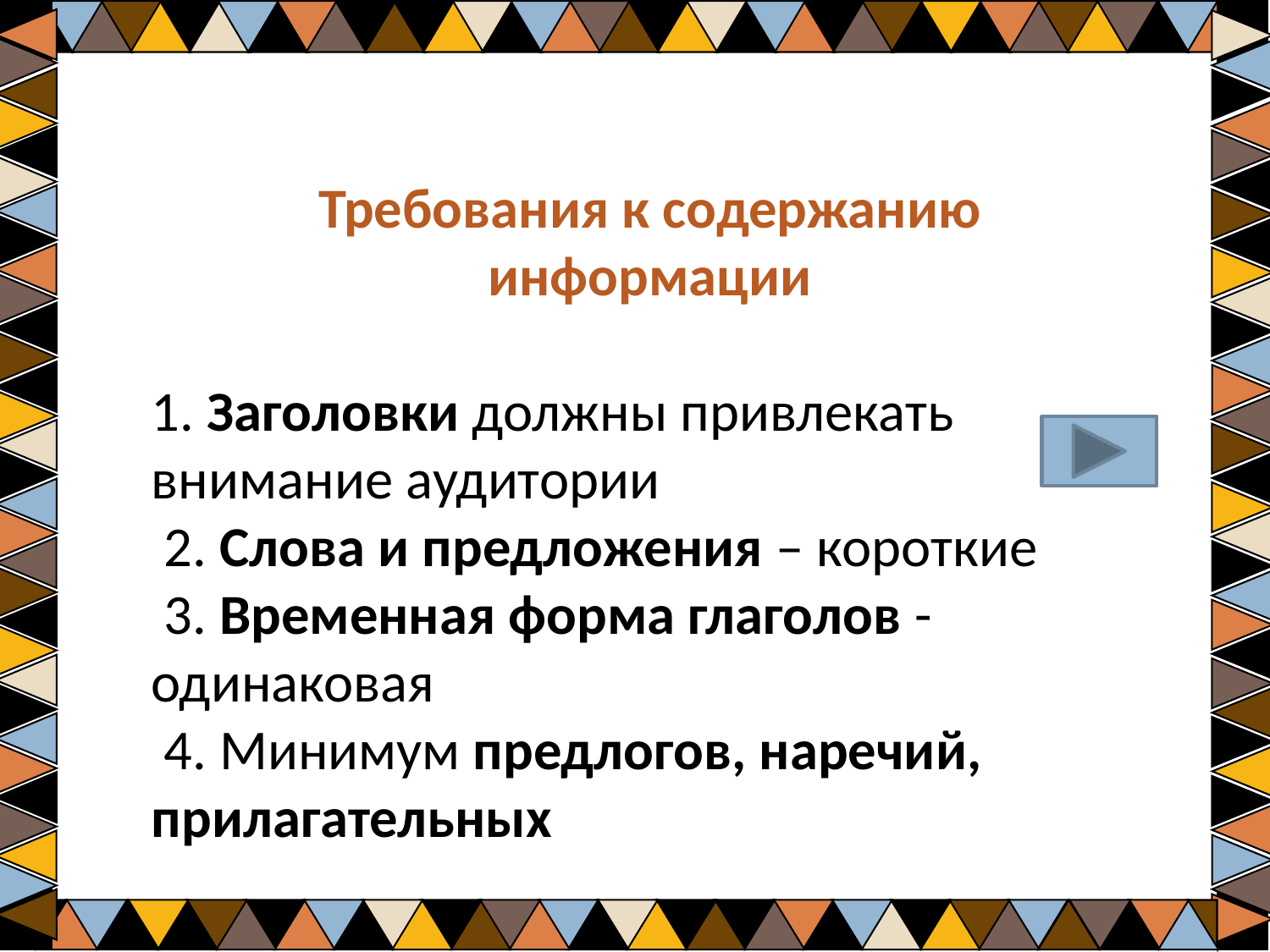

Требования к содержанию информации

1. Заголовки должны привлекать внимание аудитории
 2. Слова и предложения – короткие
 3. Временная форма глаголов - одинаковая
 4. Минимум предлогов, наречий, прилагательных